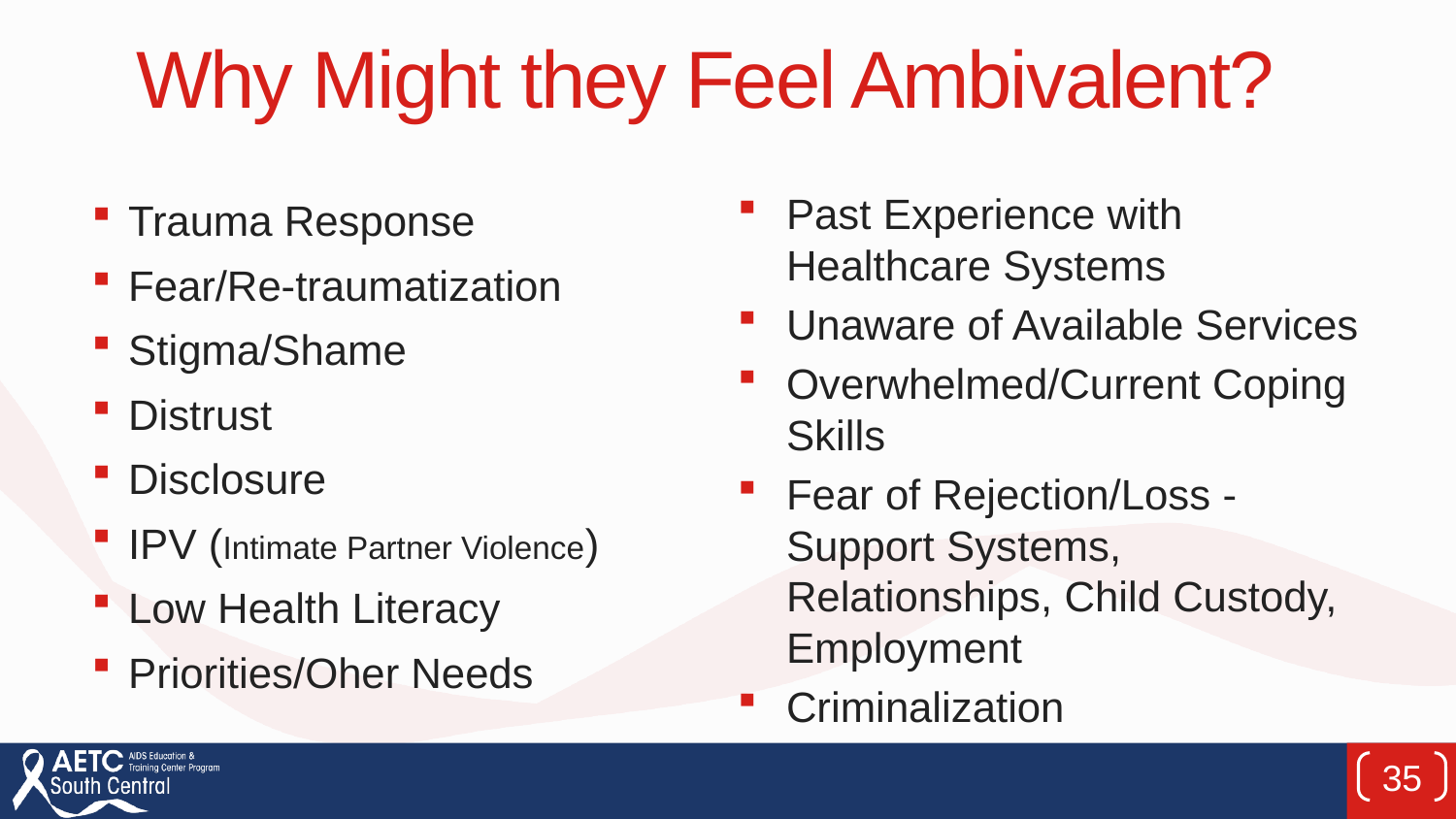

# Why Might they Feel Ambivalent?
Trauma Response
Fear/Re-traumatization
Stigma/Shame
Distrust
Disclosure
IPV (Intimate Partner Violence)
Low Health Literacy
Priorities/Oher Needs
Past Experience with Healthcare Systems
Unaware of Available Services
Overwhelmed/Current Coping Skills
Fear of Rejection/Loss - Support Systems, Relationships, Child Custody, Employment
Criminalization

35